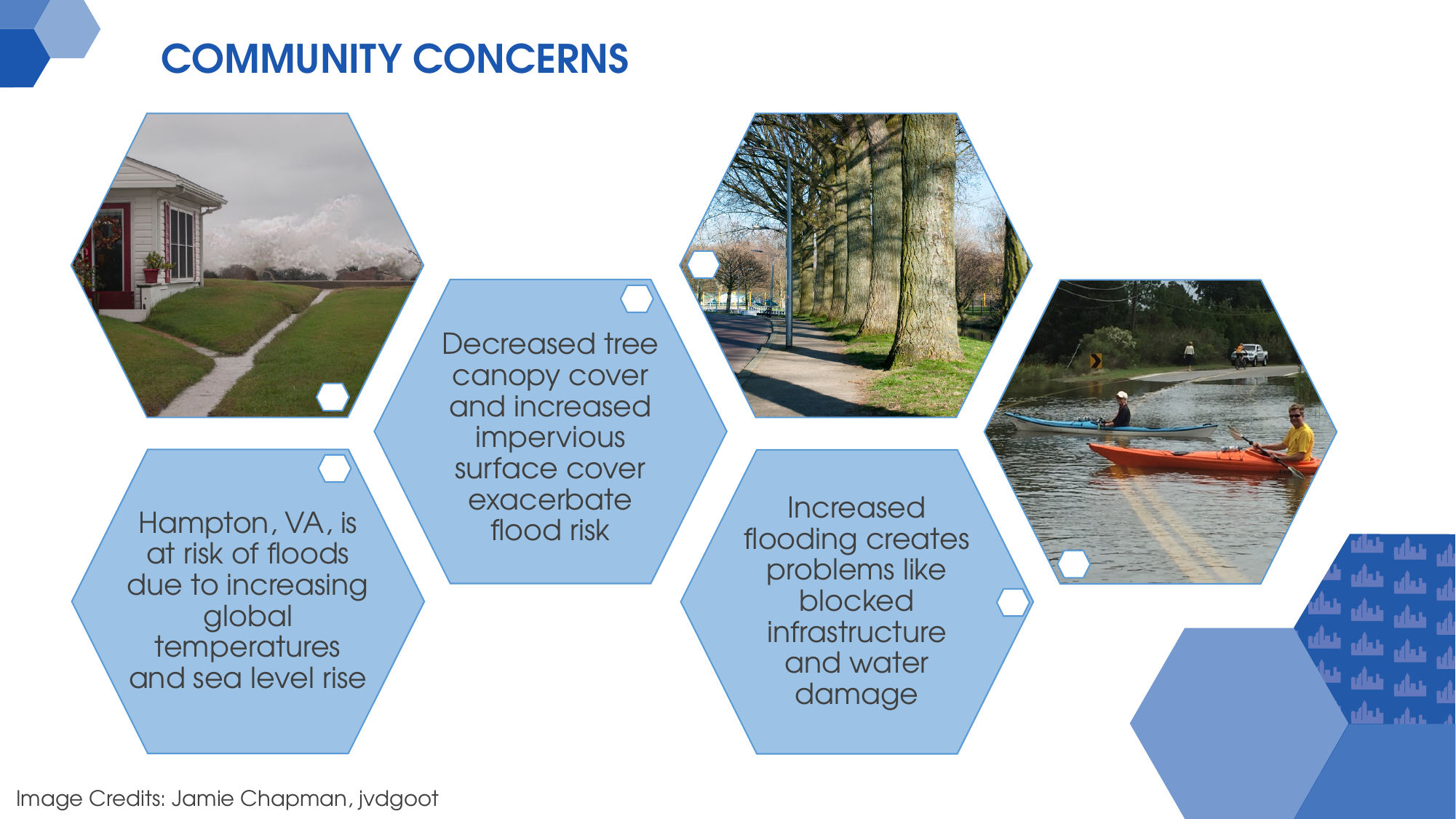

# COMMUNITY CONCERNS
Hampton, VA, is at risk of floods due to increasing global temperatures and sea level rise
Increased flooding creates problems like blocked infrastructure and water damage
Decreased tree canopy cover and increased impervious surface cover exacerbate flood risk

Image Credits: Jamie Chapman, jvdgoot